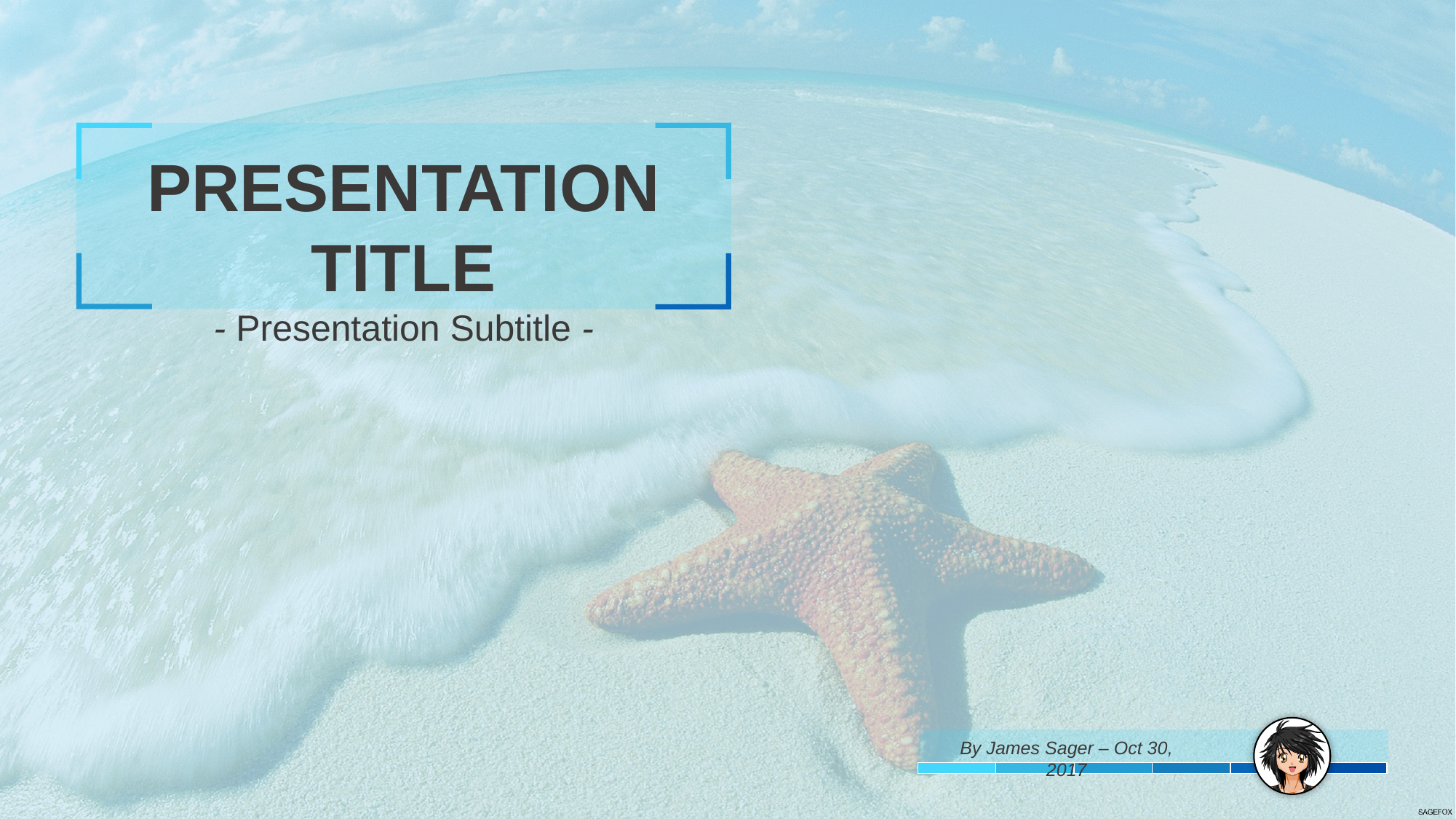

PRESENTATION TITLE
- Presentation Subtitle -

By James Sager – Oct 30, 2017